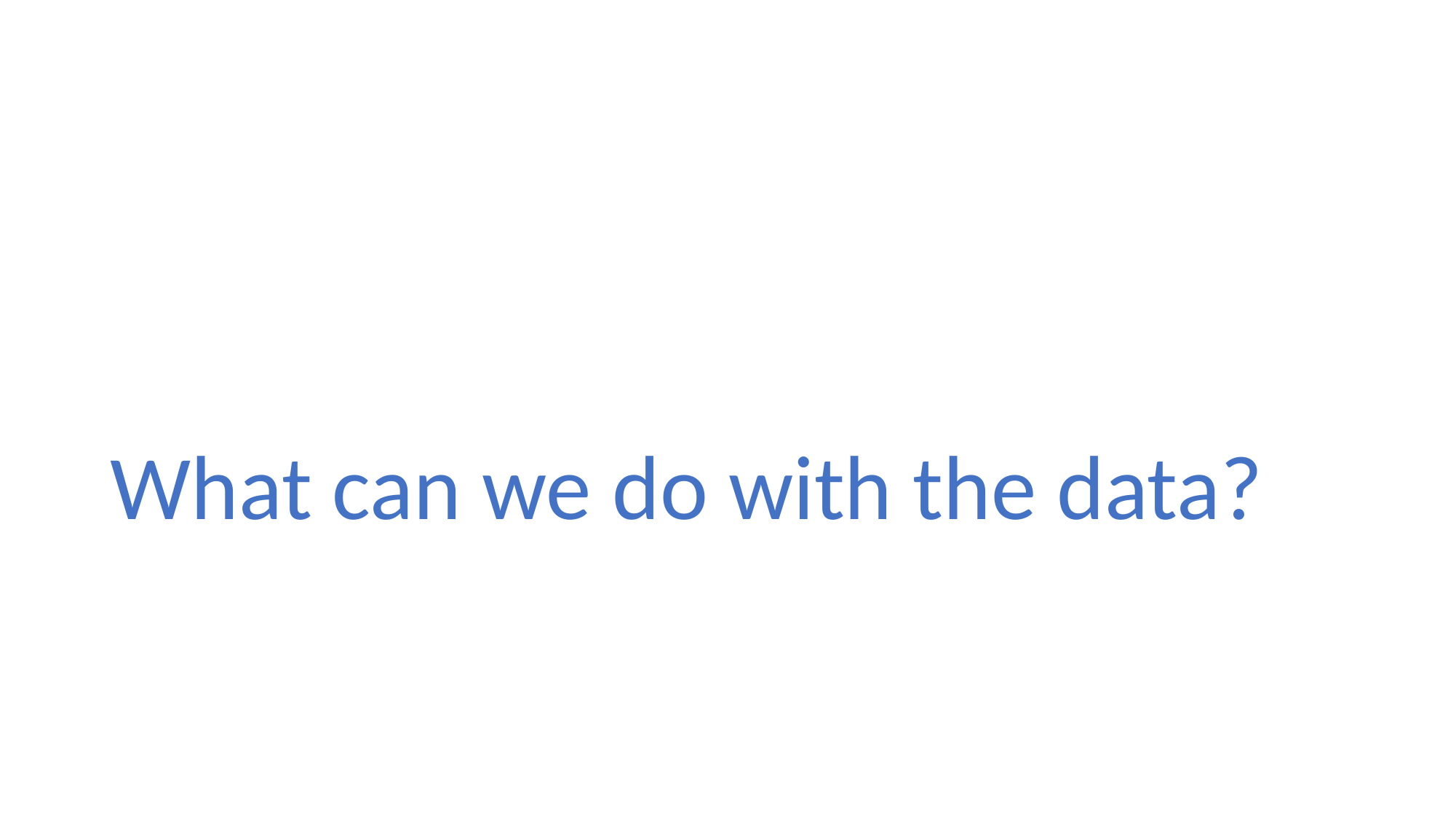

# What can we do with the data?